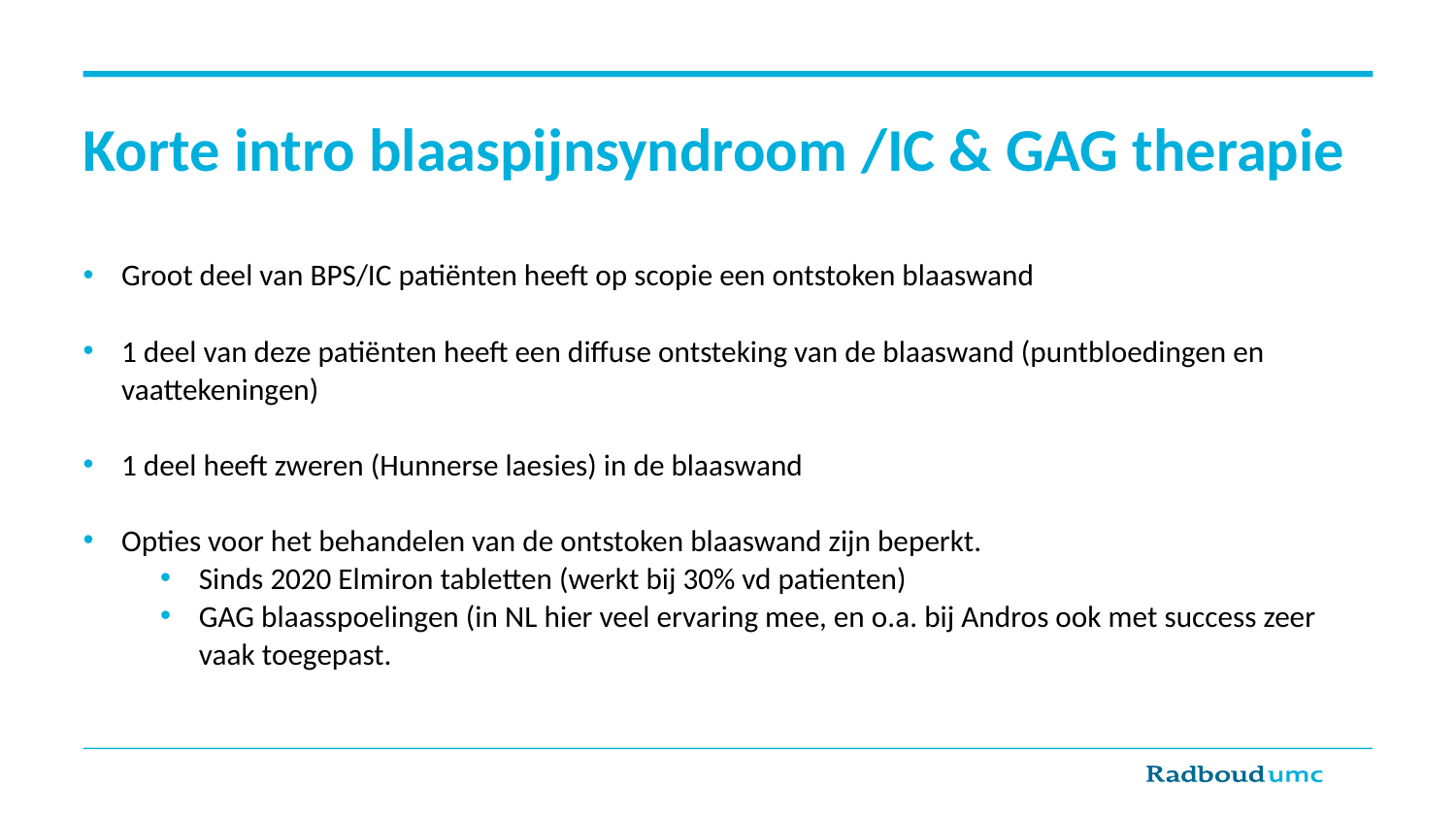

# Korte intro blaaspijnsyndroom /IC & GAG therapie

Groot deel van BPS/IC patiënten heeft op scopie een ontstoken blaaswand

1 deel van deze patiënten heeft een diffuse ontsteking van de blaaswand (puntbloedingen en vaattekeningen)

1 deel heeft zweren (Hunnerse laesies) in de blaaswand

Opties voor het behandelen van de ontstoken blaaswand zijn beperkt.
Sinds 2020 Elmiron tabletten (werkt bij 30% vd patienten)
GAG blaasspoelingen (in NL hier veel ervaring mee, en o.a. bij Andros ook met success zeer vaak toegepast.